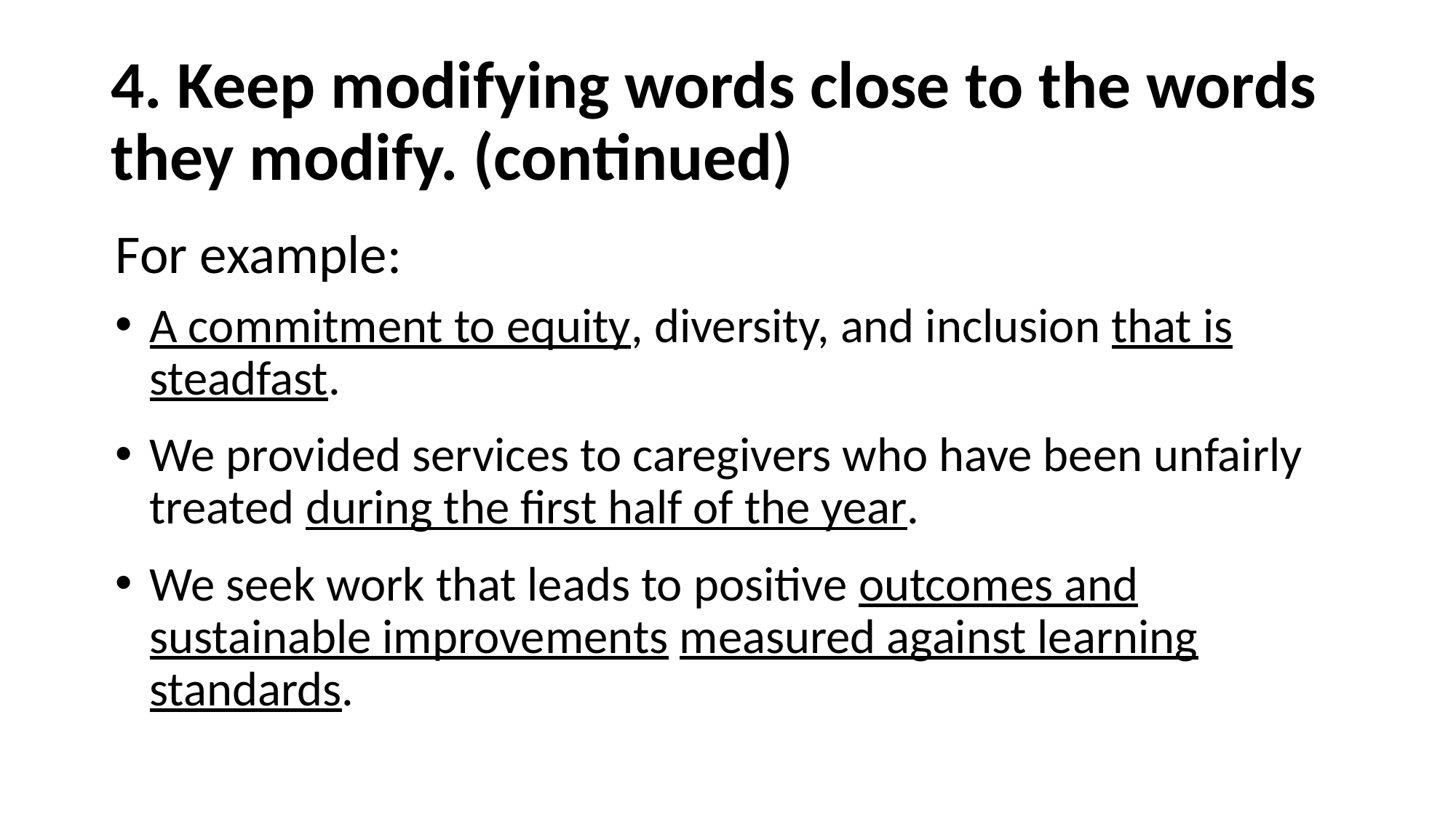

# 4. Keep modifying words close to the words they modify. (continued)
For example:
A commitment to equity, diversity, and inclusion that is steadfast.
We provided services to caregivers who have been unfairly treated during the first half of the year.
We seek work that leads to positive outcomes and sustainable improvements measured against learning standards.